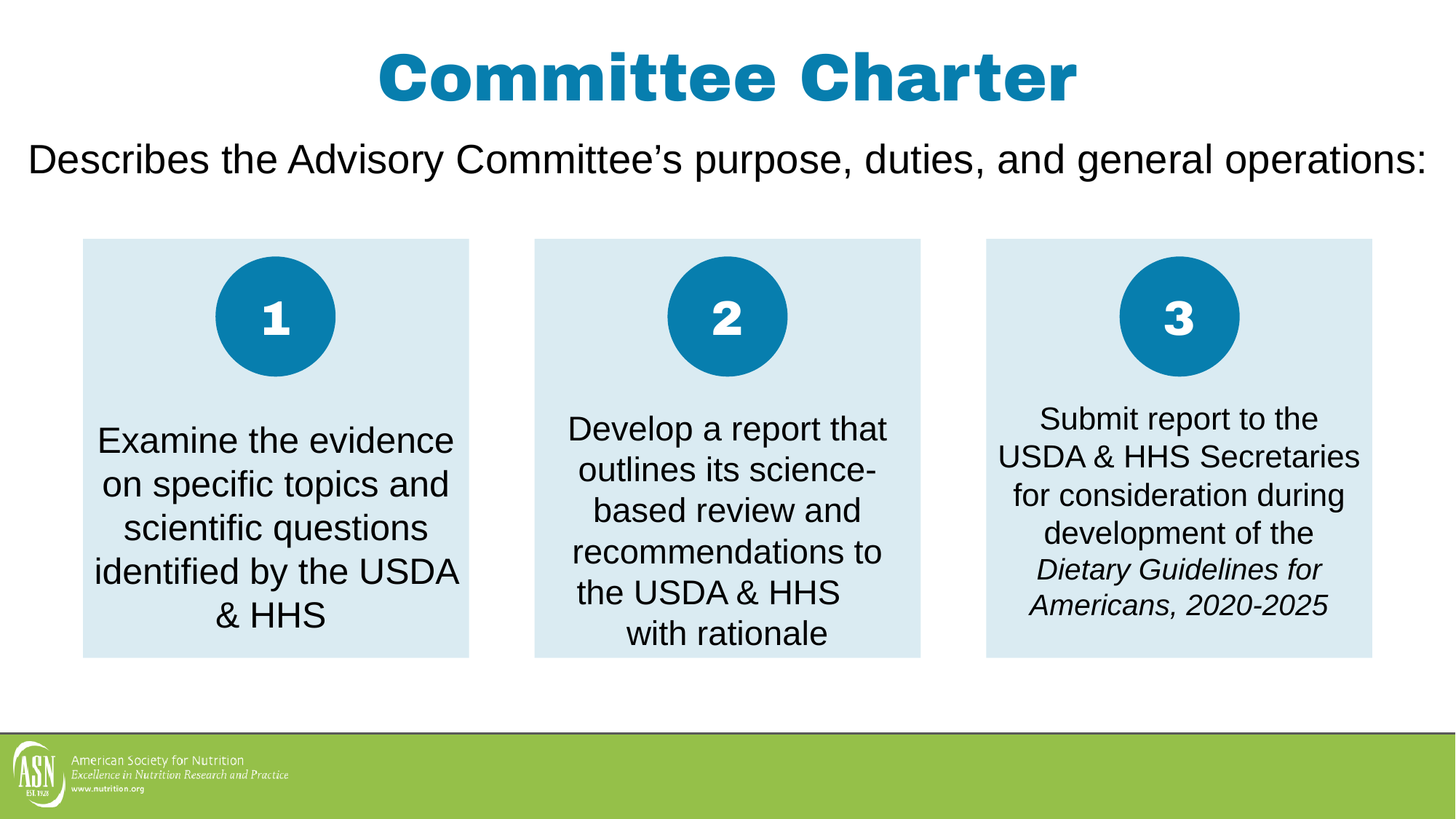

# Committee Charter
Describes the Advisory Committee’s purpose, duties, and general operations:

Submit report to the USDA & HHS Secretaries for consideration during development of the Dietary Guidelines for Americans, 2020-2025

Examine the evidence on specific topics and scientific questions identified by the USDA & HHS

Develop a report that outlines its science-based review and recommendations to the USDA & HHS     with rationale

1

2

3